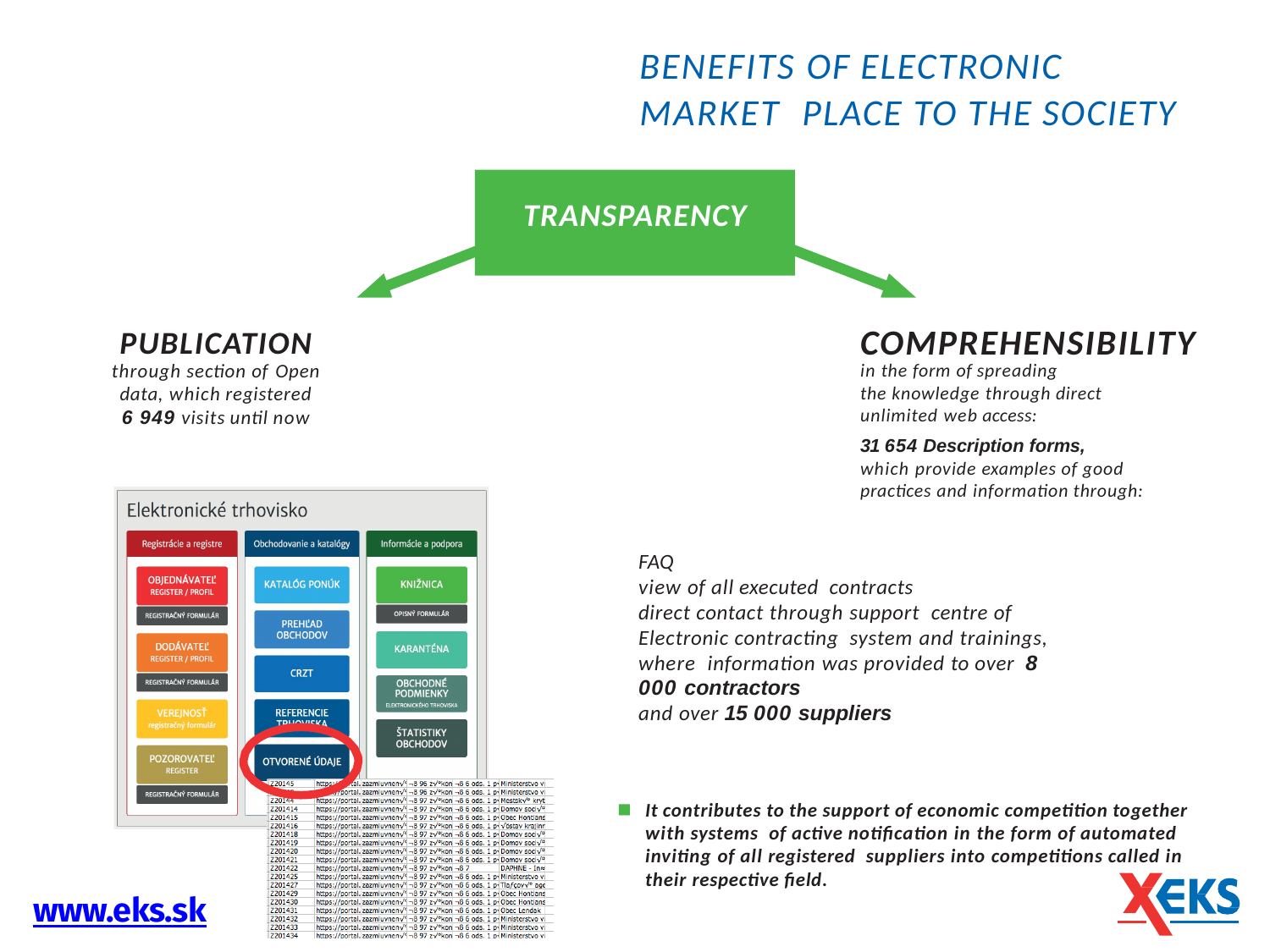

# BENEFITS OF ELECTRONIC MARKET  PLACE TO THE SOCIETY

TRANSPARENCY

PUBLICATION
through section of  Open
data, which registered
6 949 visits until now
COMPREHENSIBILITY
in the form of spreading
the knowledge through direct  unlimited web access:
31 654 Description forms,
which provide examples of good  practices and information through:

FAQ
view of all executed  contracts
direct contact through support  centre of Electronic contracting  system and trainings, where  information was provided to over  8 000 contractors
and over 15 000 suppliers

It contributes to the support of economic competition together with systems  of active notification in the form of automated inviting of all registered  suppliers into competitions called in their respective field.
www.eks.sk